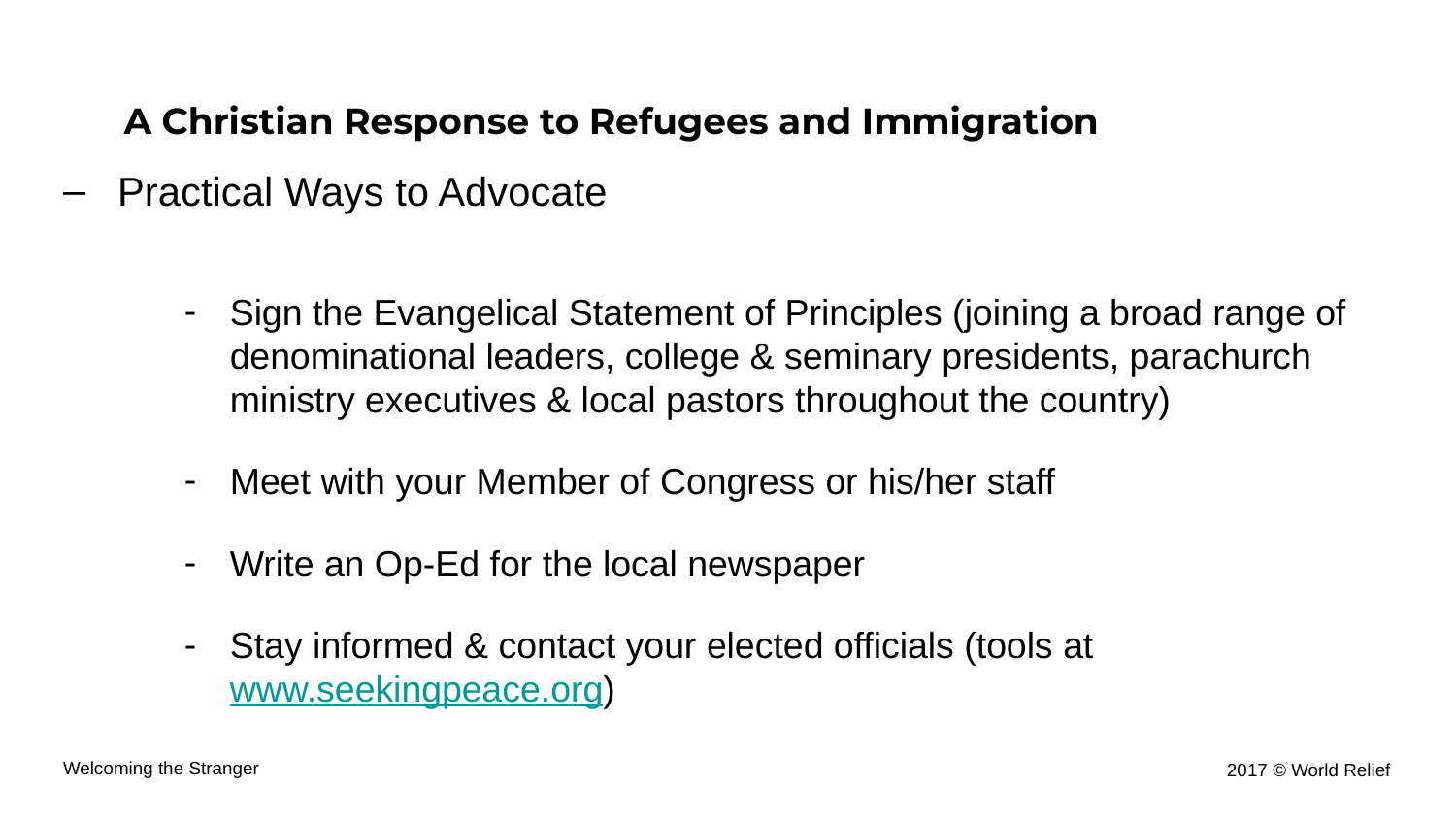

# A Christian Response to Refugees and Immigration
Practical Ways to Advocate
Sign the Evangelical Statement of Principles (joining a broad range of denominational leaders, college & seminary presidents, parachurch ministry executives & local pastors throughout the country)
Meet with your Member of Congress or his/her staff
Write an Op-Ed for the local newspaper
Stay informed & contact your elected officials (tools at www.seekingpeace.org)